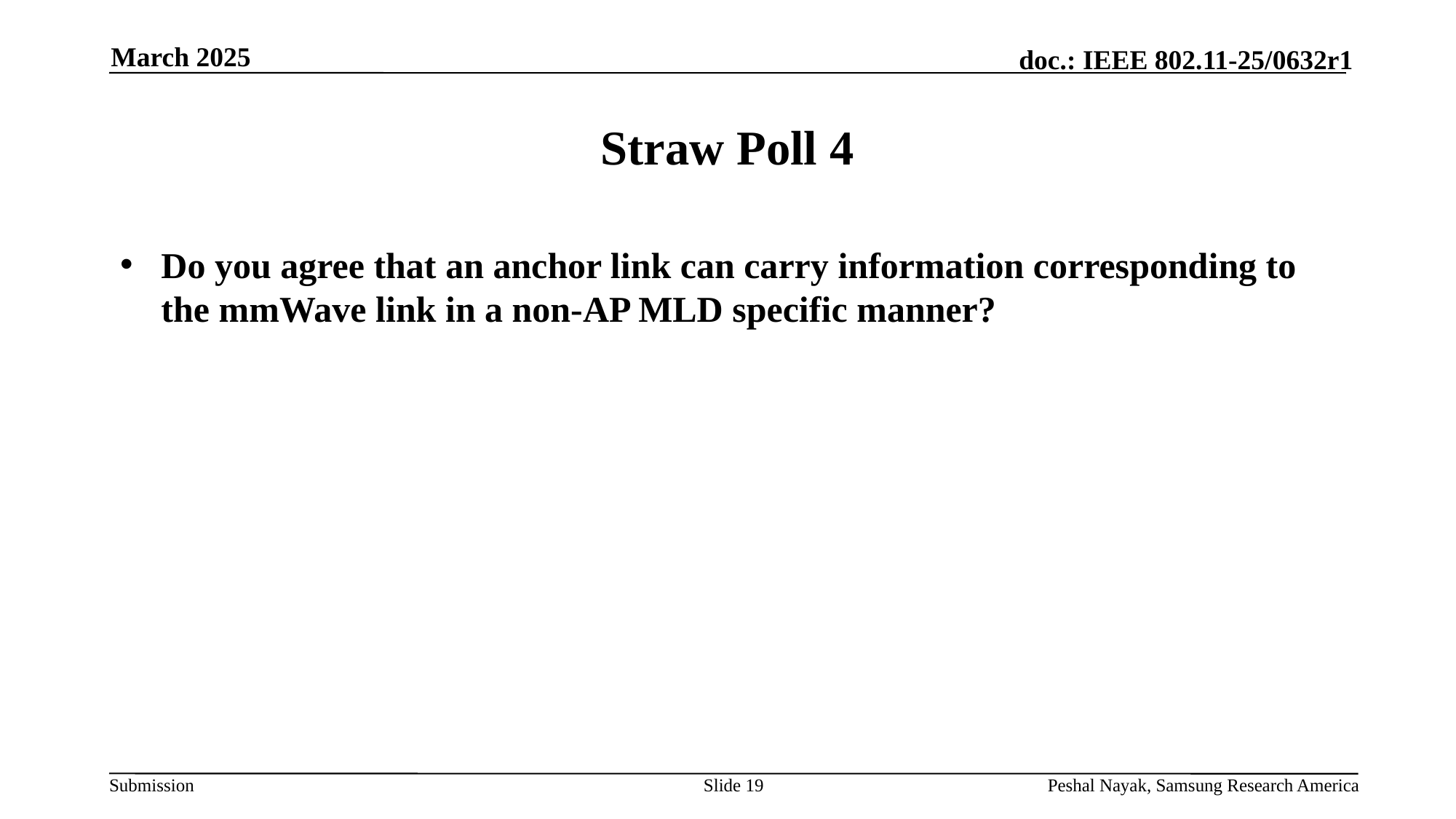

March 2025
# Straw Poll 4
Do you agree that an anchor link can carry information corresponding to the mmWave link in a non-AP MLD specific manner?
Slide 19
Peshal Nayak, Samsung Research America